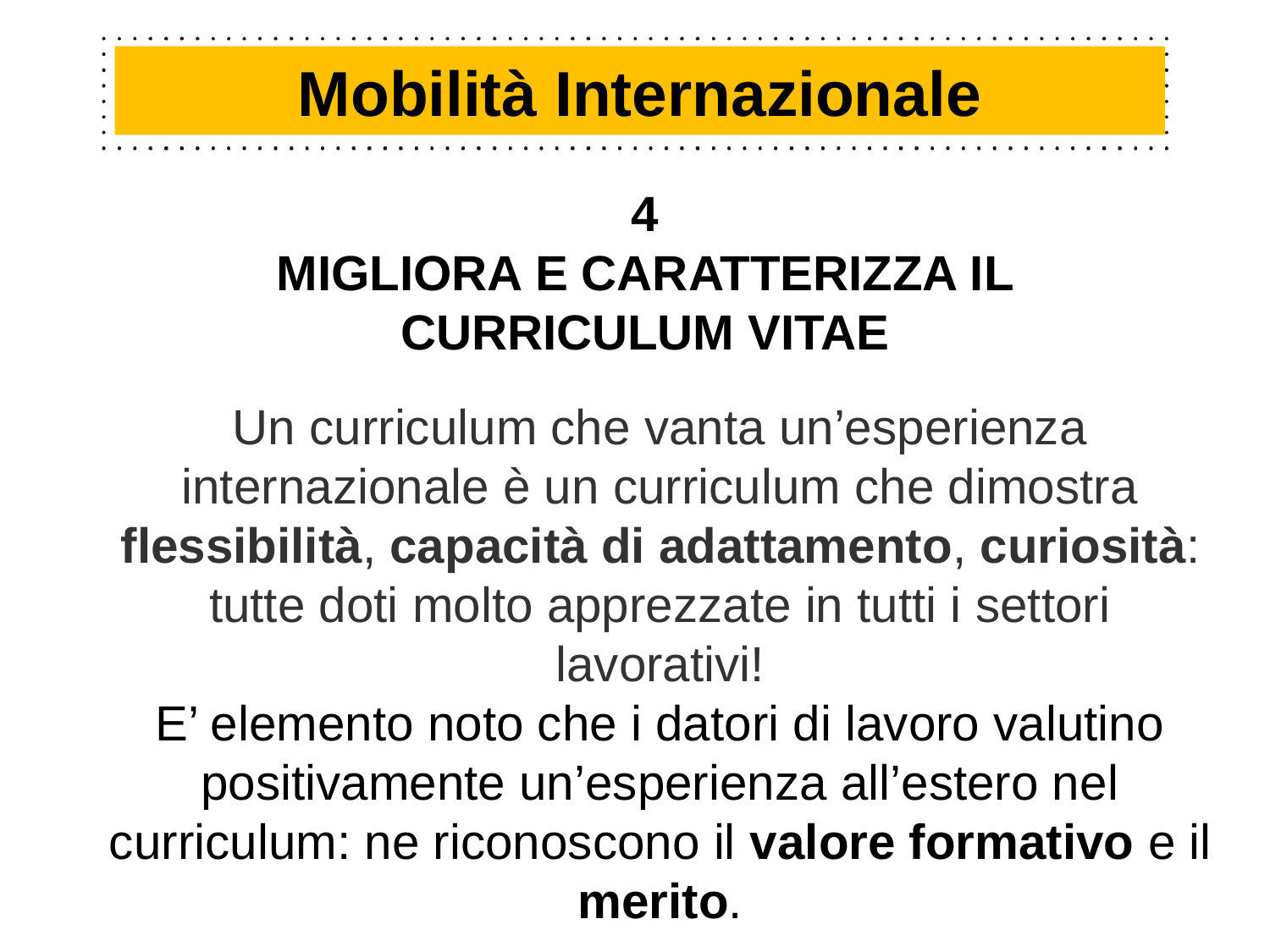

Mobilità Internazionale
4
MIGLIORA E CARATTERIZZA IL CURRICULUM VITAE
Un curriculum che vanta un’esperienza internazionale è un curriculum che dimostra flessibilità, capacità di adattamento, curiosità: tutte doti molto apprezzate in tutti i settori lavorativi!
E’ elemento noto che i datori di lavoro valutino positivamente un’esperienza all’estero nel curriculum: ne riconoscono il valore formativo e il merito.